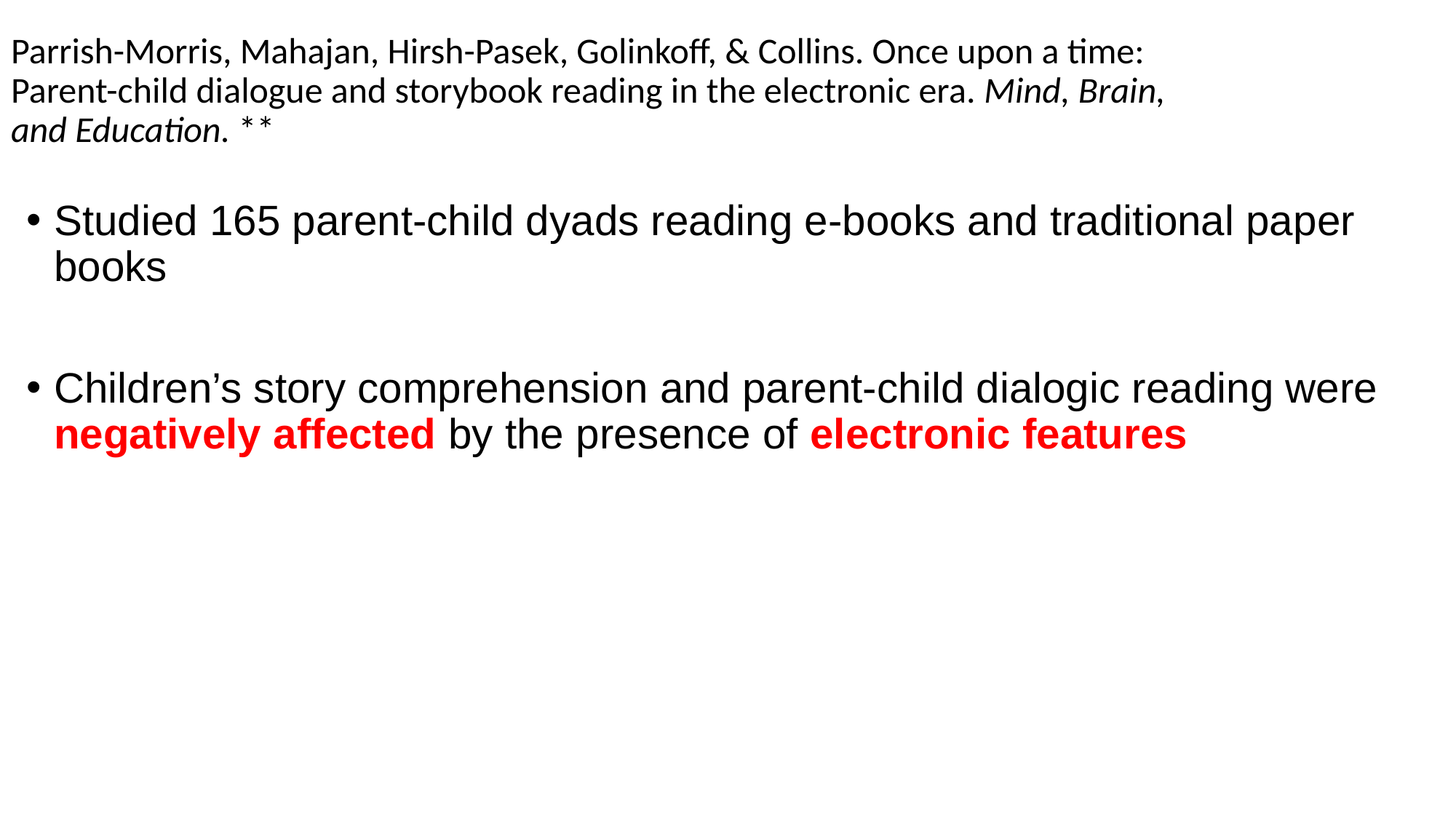

# Parrish-Morris, Mahajan, Hirsh-Pasek, Golinkoff, & Collins. Once upon a time: Parent-child dialogue and storybook reading in the electronic era. Mind, Brain, and Education. **
Studied 165 parent-child dyads reading e-books and traditional paper books

Children’s story comprehension and parent-child dialogic reading were negatively affected by the presence of electronic features